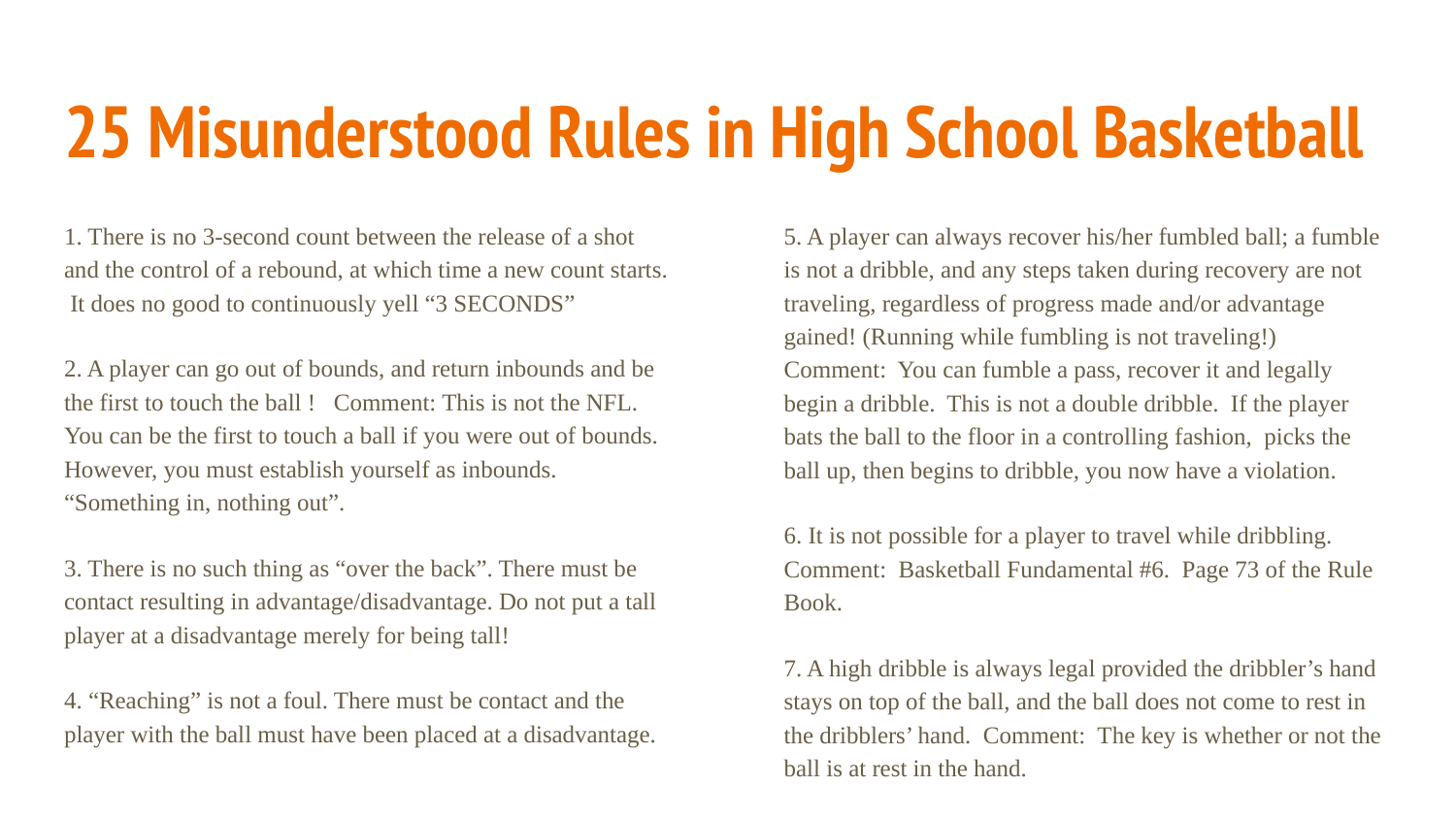

# 25 Misunderstood Rules in High School Basketball
1. There is no 3-second count between the release of a shot and the control of a rebound, at which time a new count starts.  It does no good to continuously yell “3 SECONDS”
2. A player can go out of bounds, and return inbounds and be the first to touch the ball !   Comment: This is not the NFL.  You can be the first to touch a ball if you were out of bounds.  However, you must establish yourself as inbounds.  “Something in, nothing out”.
3. There is no such thing as “over the back”. There must be contact resulting in advantage/disadvantage. Do not put a tall player at a disadvantage merely for being tall!
4. “Reaching” is not a foul. There must be contact and the player with the ball must have been placed at a disadvantage.
5. A player can always recover his/her fumbled ball; a fumble is not a dribble, and any steps taken during recovery are not traveling, regardless of progress made and/or advantage gained! (Running while fumbling is not traveling!)   Comment:  You can fumble a pass, recover it and legally begin a dribble.  This is not a double dribble.  If the player bats the ball to the floor in a controlling fashion,  picks the ball up, then begins to dribble, you now have a violation.
6. It is not possible for a player to travel while dribbling.  Comment:  Basketball Fundamental #6.  Page 73 of the Rule Book.
7. A high dribble is always legal provided the dribbler’s hand stays on top of the ball, and the ball does not come to rest in the dribblers’ hand.  Comment:  The key is whether or not the ball is at rest in the hand.